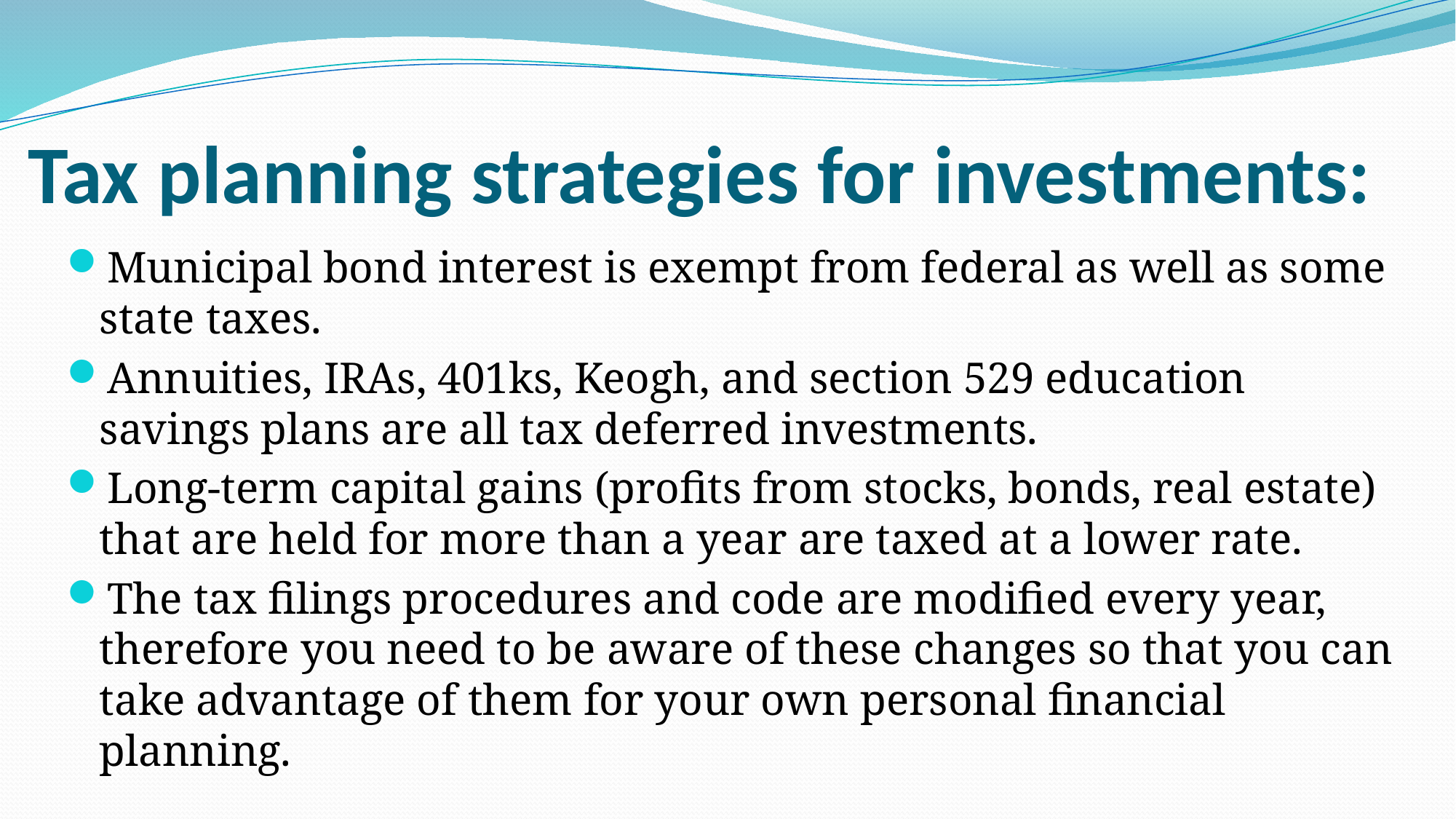

# Tax planning strategies for investments:
Municipal bond interest is exempt from federal as well as some state taxes.
Annuities, IRAs, 401ks, Keogh, and section 529 education savings plans are all tax deferred investments.
Long-term capital gains (profits from stocks, bonds, real estate) that are held for more than a year are taxed at a lower rate.
The tax filings procedures and code are modified every year, therefore you need to be aware of these changes so that you can take advantage of them for your own personal financial planning.